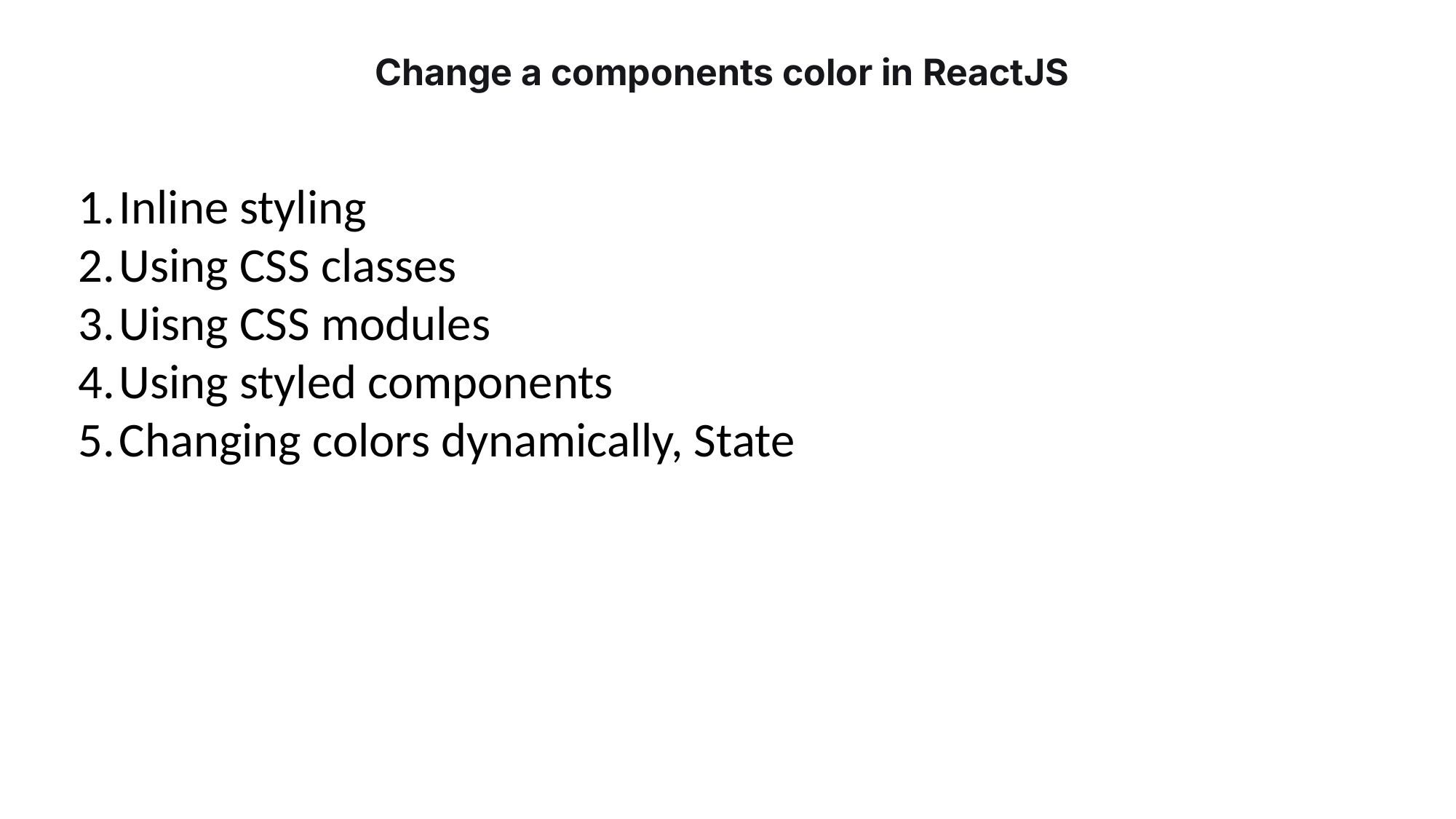

Change a components color in ReactJS
Inline styling
Using CSS classes
Uisng CSS modules
Using styled components
Changing colors dynamically, State